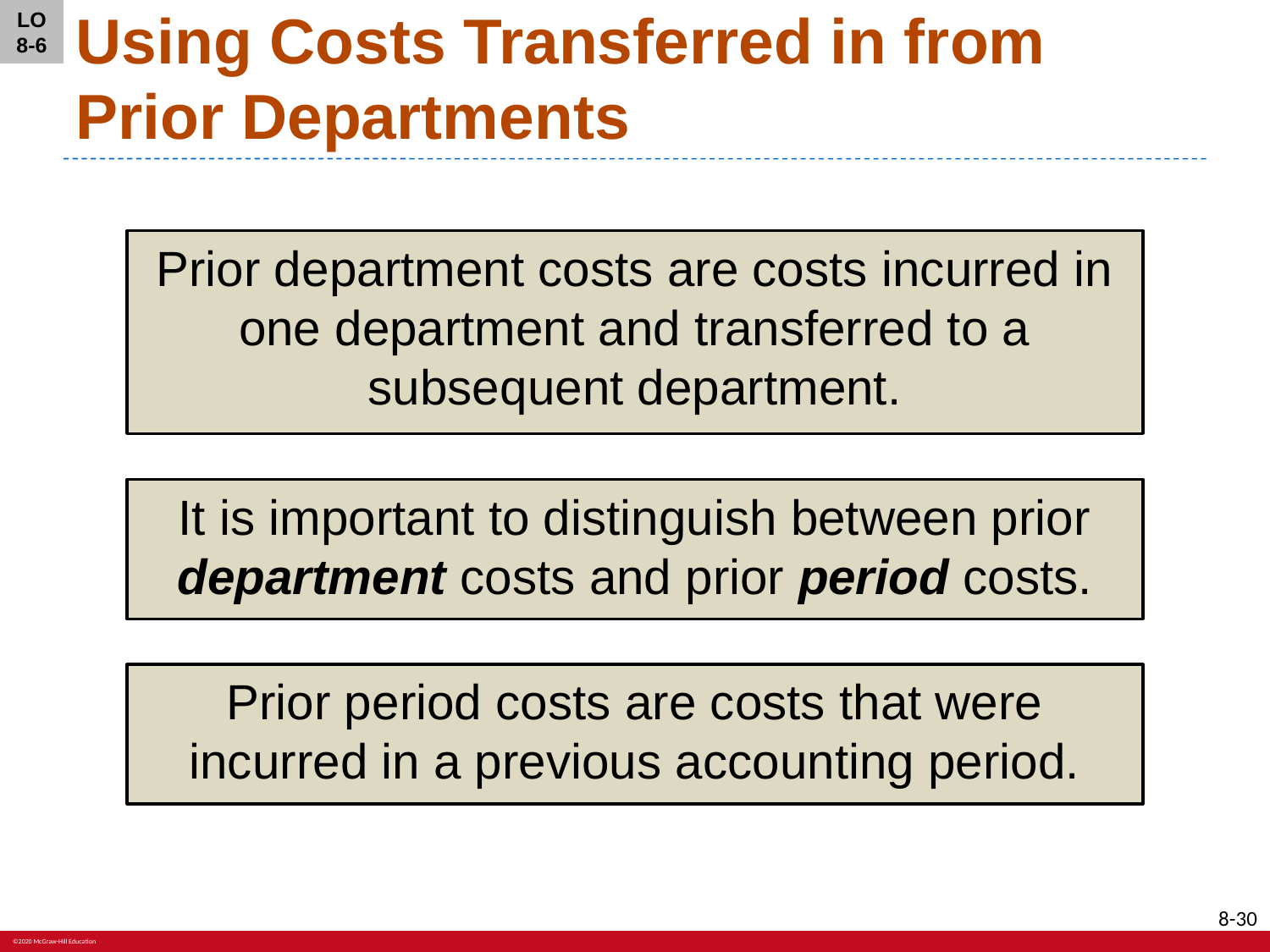

LO 8-6
# Using Costs Transferred in from Prior Departments
Prior department costs are costs incurred in one department and transferred to a subsequent department.
It is important to distinguish between prior department costs and prior period costs.
Prior period costs are costs that were incurred in a previous accounting period.